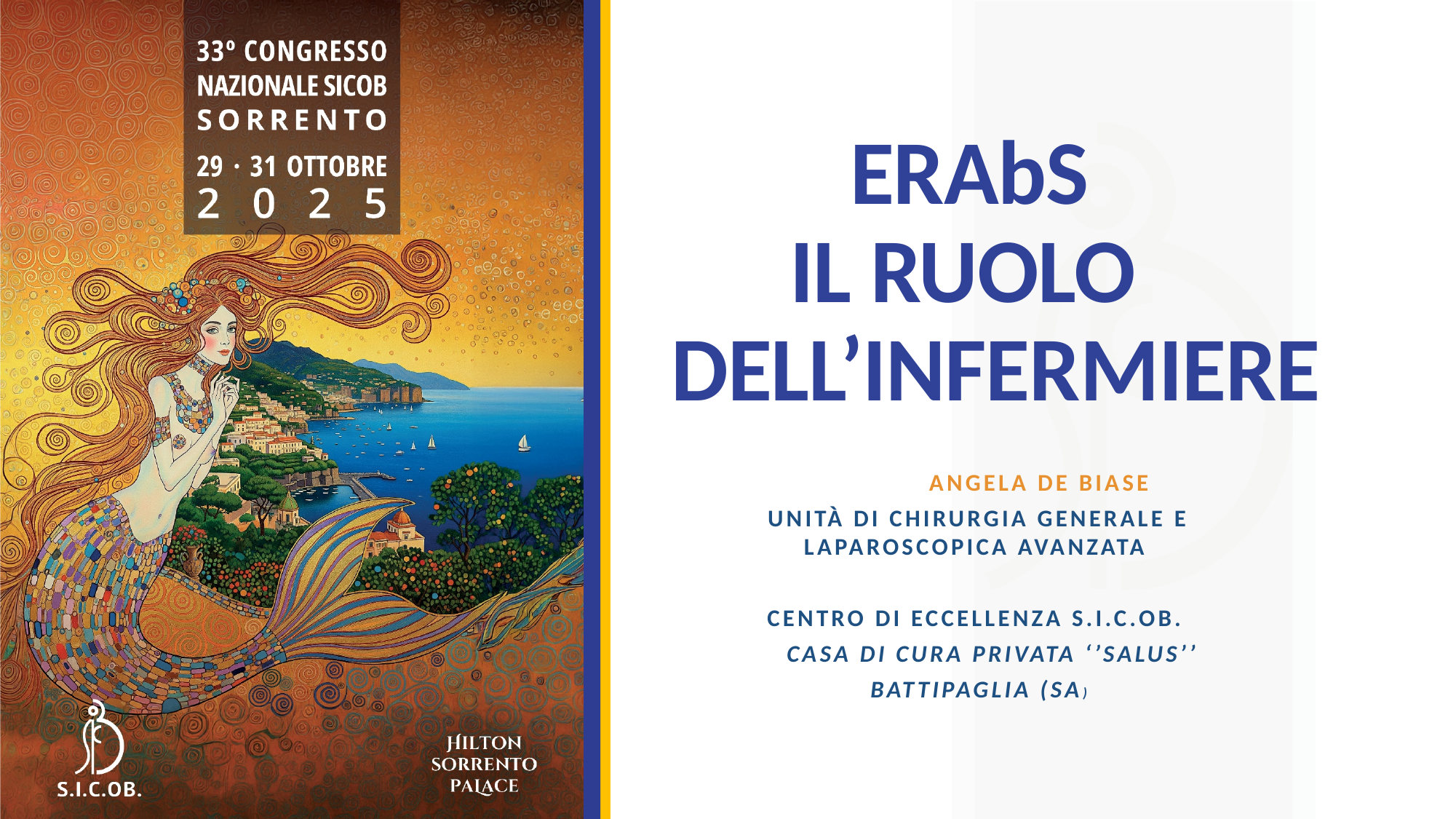

# ERAbS IL RUOLO DELL’INFERMIERE
                       Angela De BIASE
 Unità di Chirurgia Generale e Laparoscopica Avanzata

Centro di Eccellenza S.I.C.OB.
     Casa di Cura Privata ‘’SALUS’’
 Battipaglia (SA)